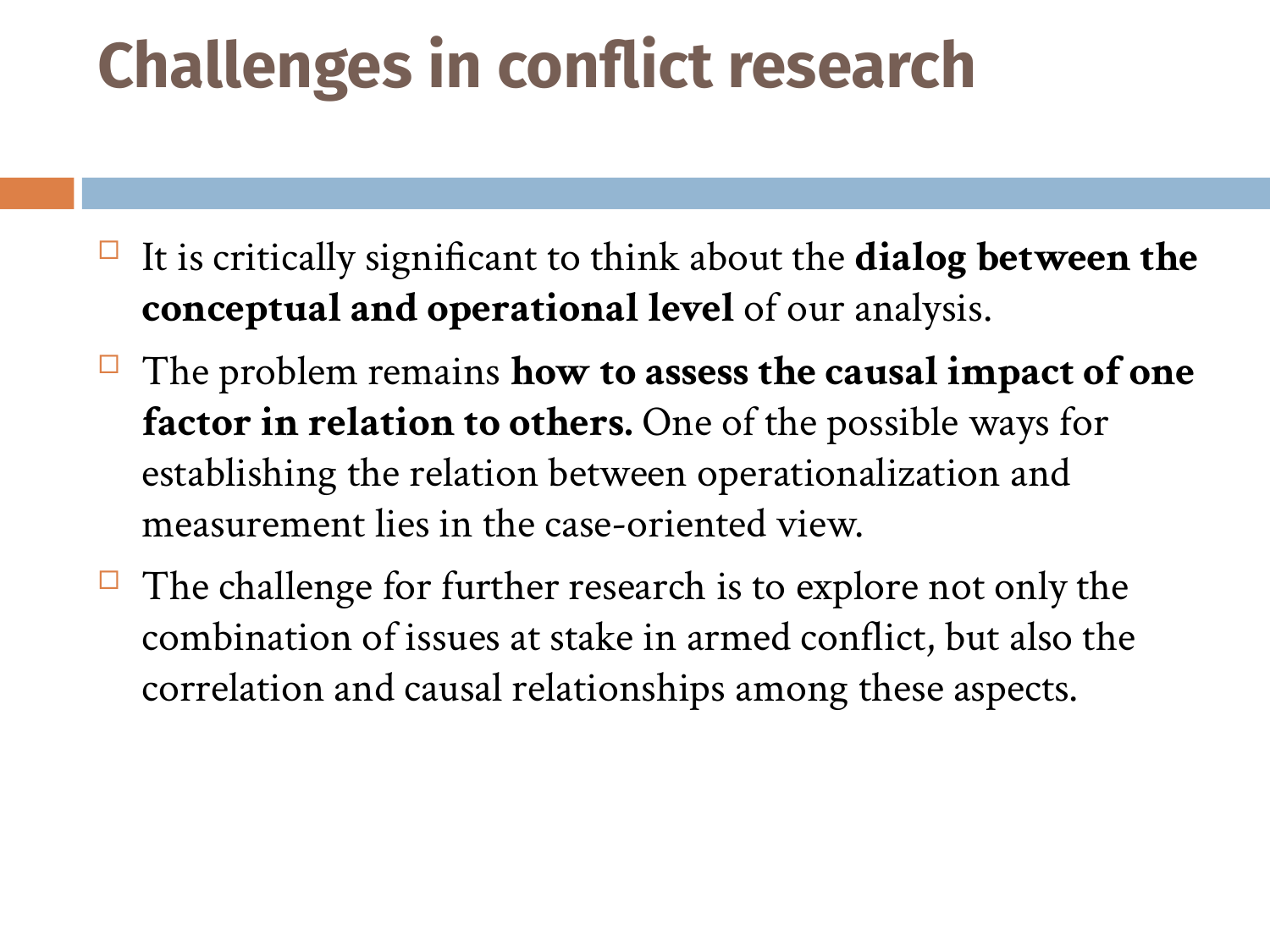

Challenges in conflict research
It is critically significant to think about the dialog between the conceptual and operational level of our analysis.
The problem remains how to assess the causal impact of one factor in relation to others. One of the possible ways for establishing the relation between operationalization and measurement lies in the case-oriented view.
The challenge for further research is to explore not only the combination of issues at stake in armed conflict, but also the correlation and causal relationships among these aspects.